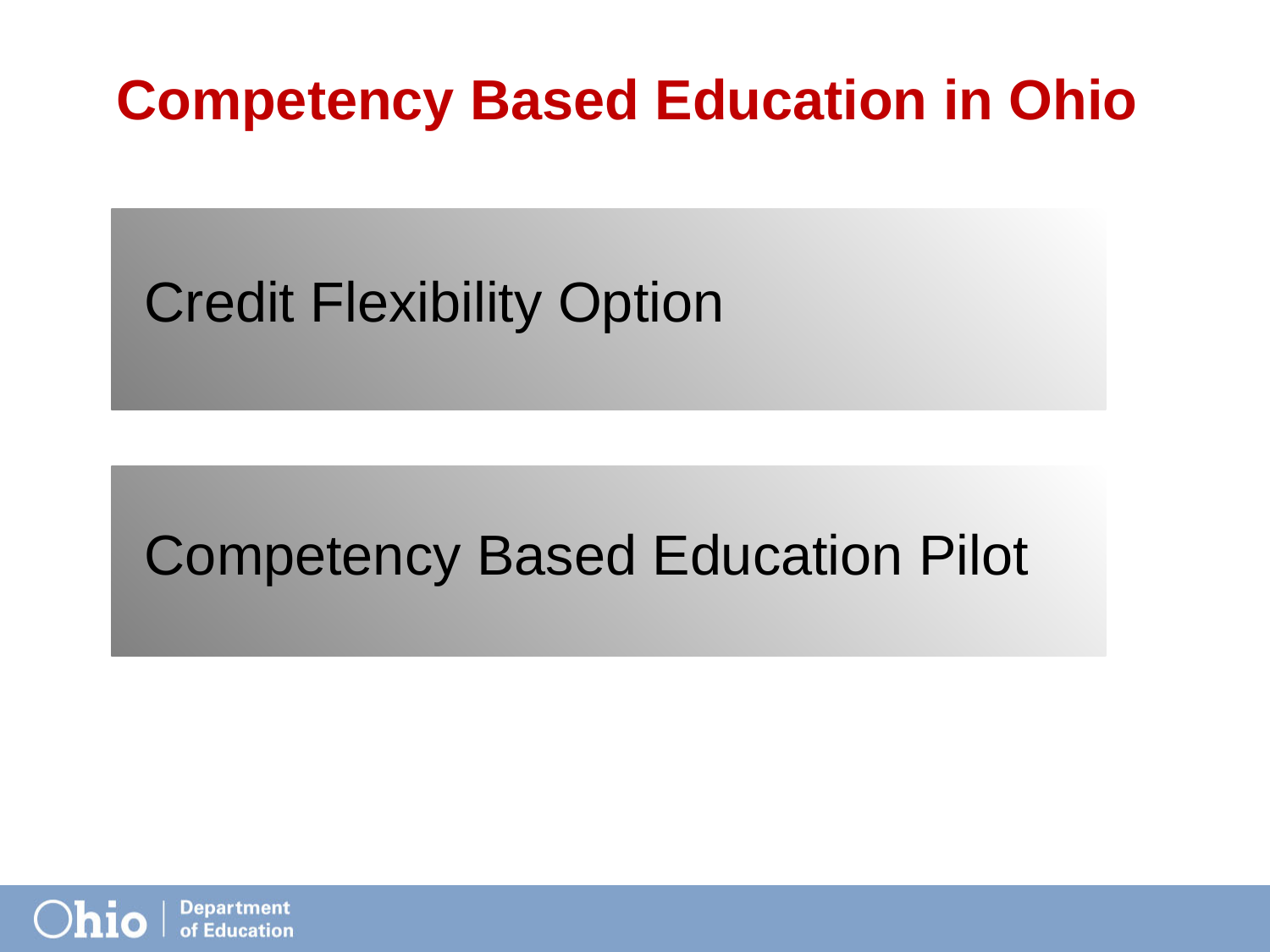

# Competency Based Education in Ohio

Credit Flexibility Option

Competency Based Education Pilot